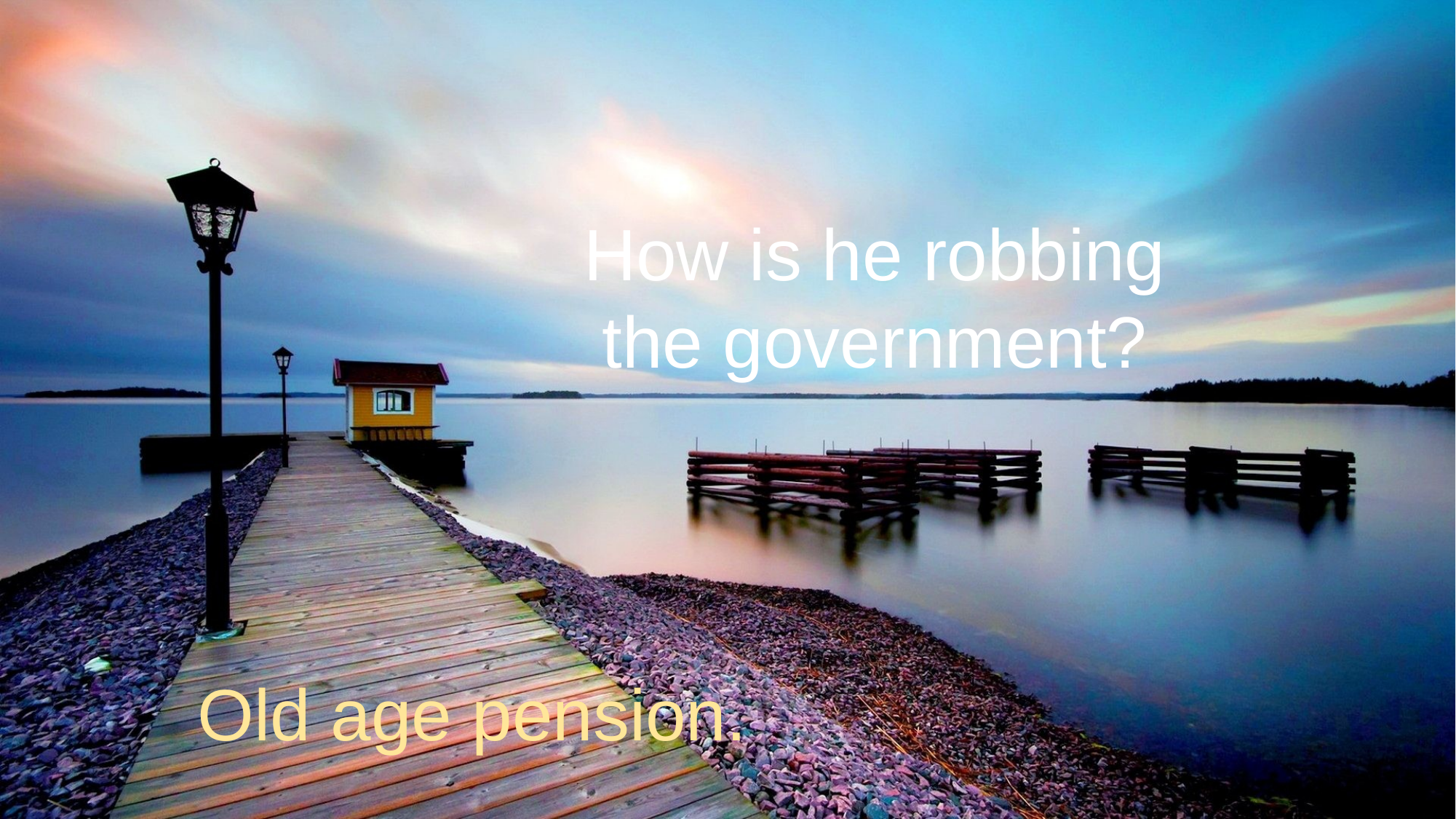

How is he robbing
the government?

Old age pension.